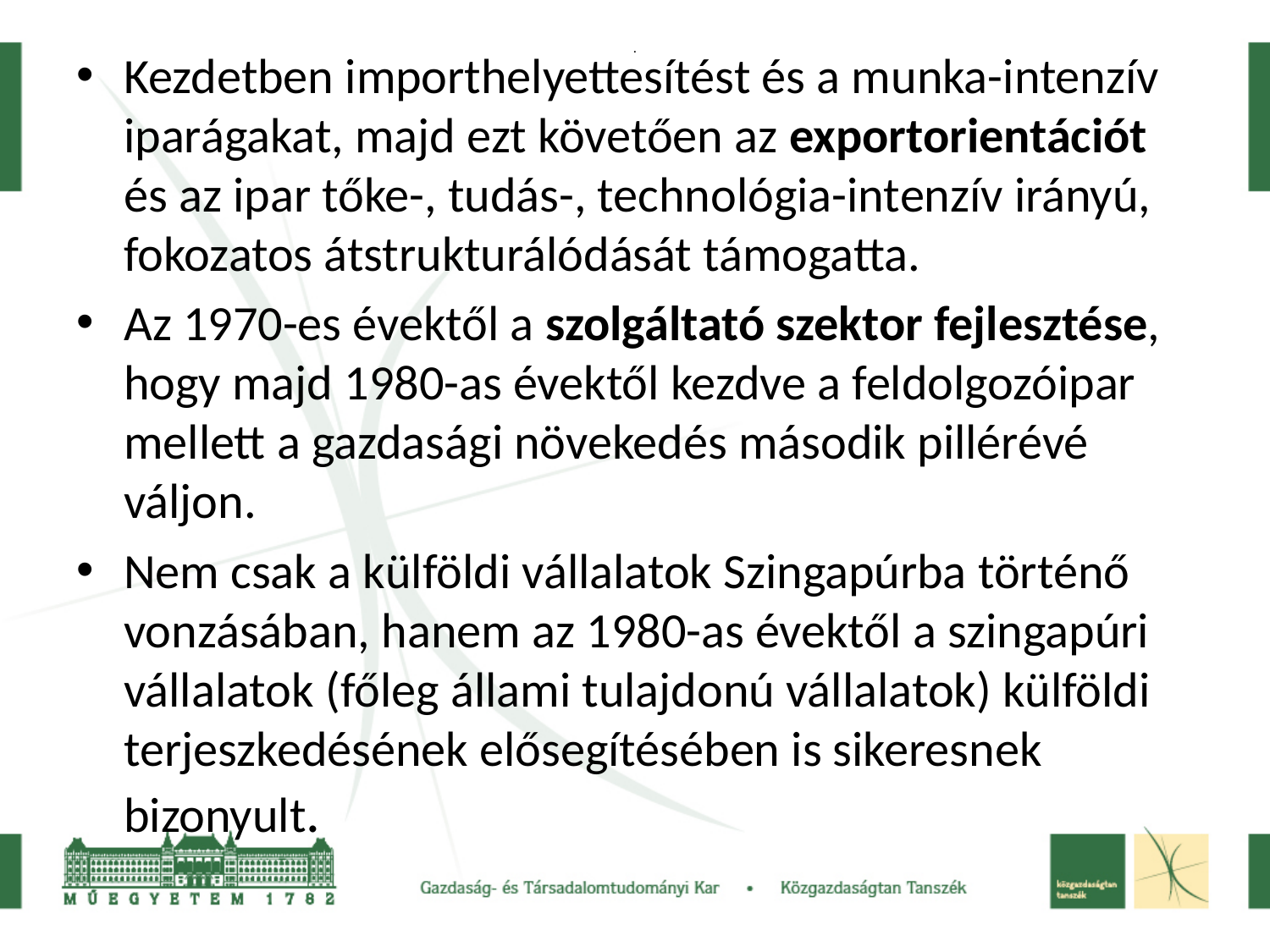

# .
Kezdetben importhelyettesítést és a munka-intenzív iparágakat, majd ezt követően az exportorientációt és az ipar tőke-, tudás-, technológia-intenzív irányú, fokozatos átstrukturálódását támogatta.
Az 1970-es évektől a szolgáltató szektor fejlesztése, hogy majd 1980-as évektől kezdve a feldolgozóipar mellett a gazdasági növekedés második pillérévé váljon.
Nem csak a külföldi vállalatok Szingapúrba történő vonzásában, hanem az 1980-as évektől a szingapúri vállalatok (főleg állami tulajdonú vállalatok) külföldi terjeszkedésének elősegítésében is sikeresnek bizonyult.